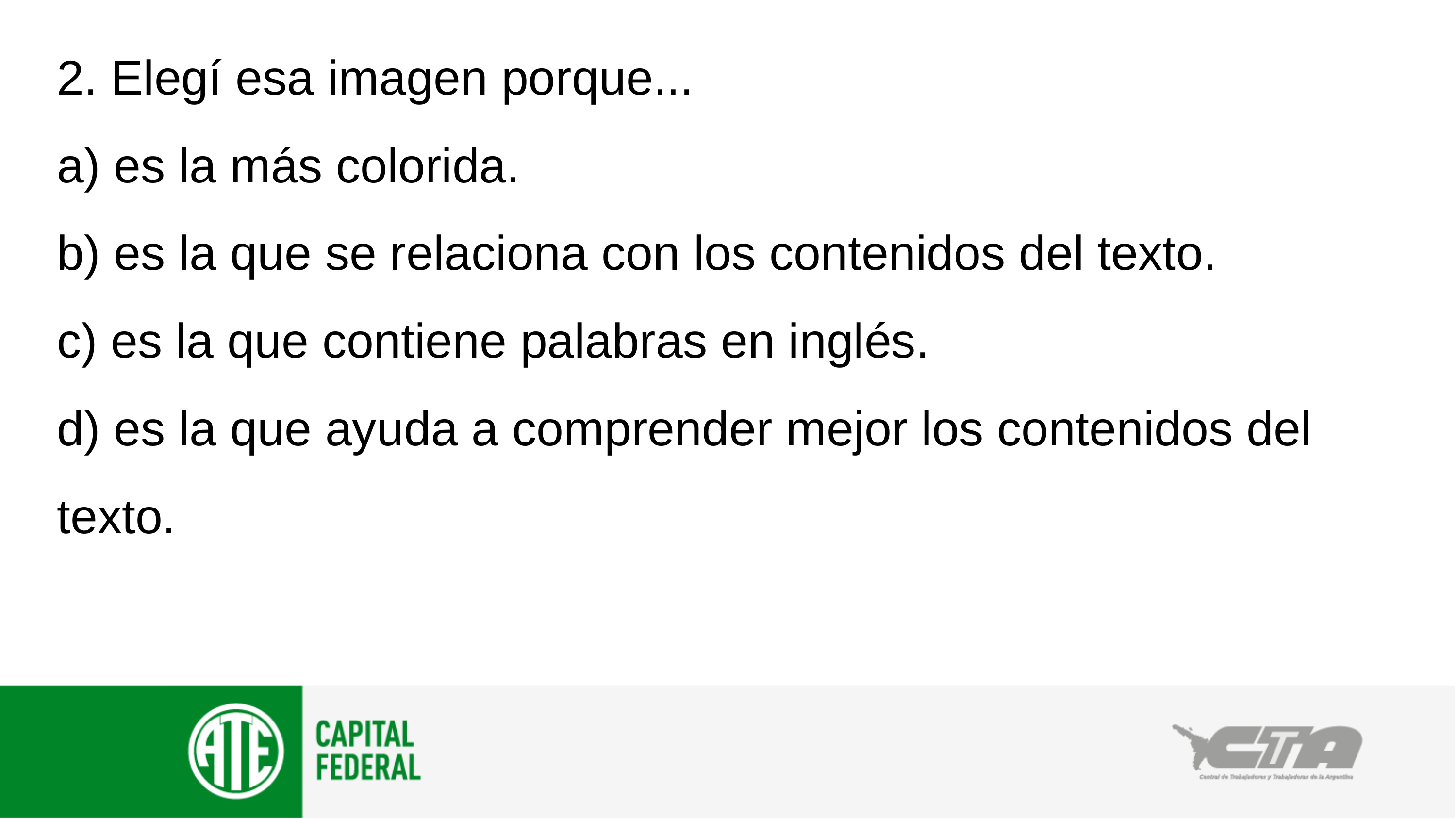

2. Elegí esa imagen porque...
a) es la más colorida.
b) es la que se relaciona con los contenidos del texto.
c) es la que contiene palabras en inglés.
d) es la que ayuda a comprender mejor los contenidos del texto.